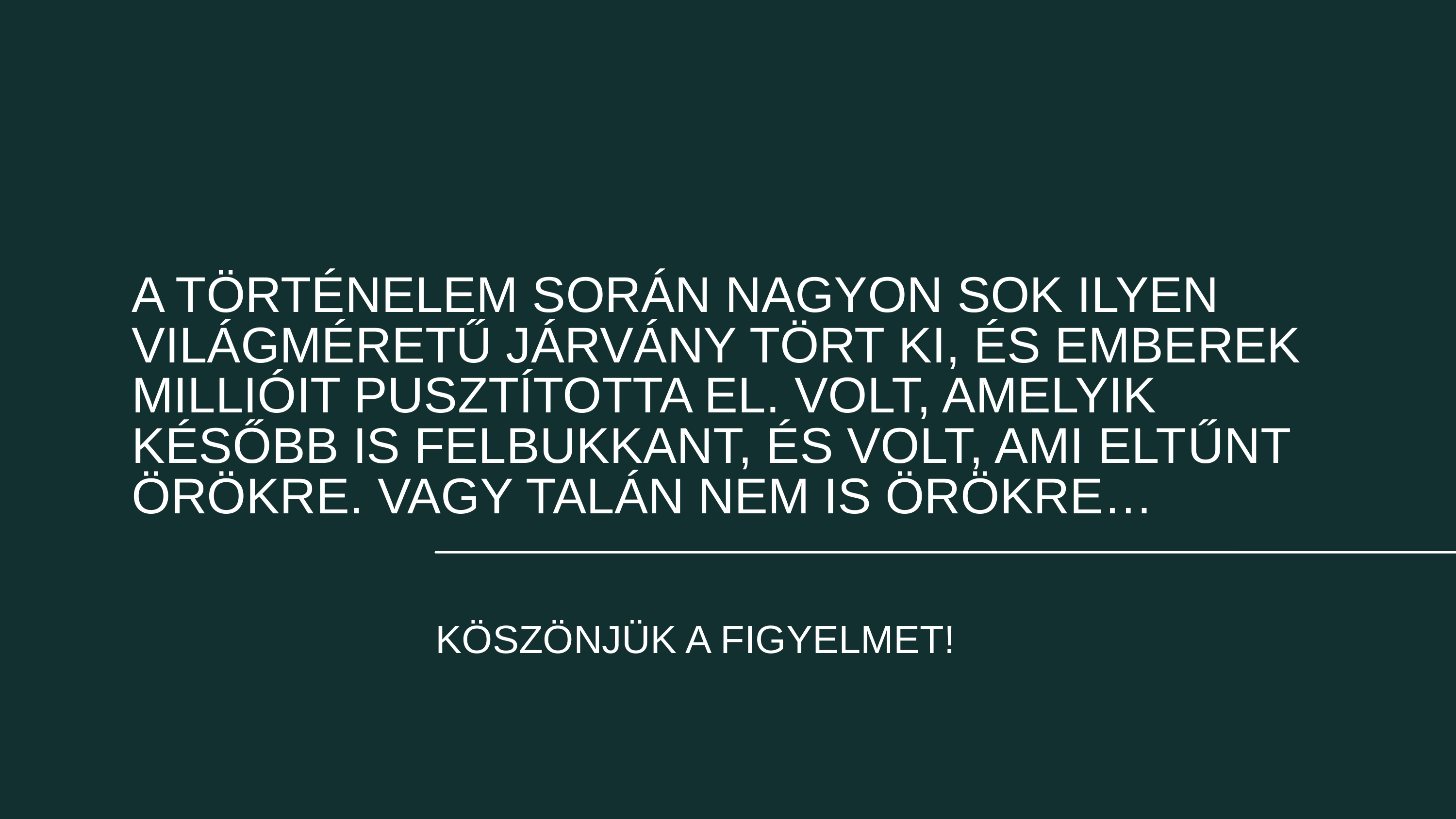

A TÖRTÉNELEM SORÁN NAGYON SOK ILYEN VILÁGMÉRETŰ JÁRVÁNY TÖRT KI, ÉS EMBEREK MILLIÓIT PUSZTÍTOTTA EL. VOLT, AMELYIK KÉSŐBB IS FELBUKKANT, ÉS VOLT, AMI ELTŰNT ÖRÖKRE. VAGY TALÁN NEM IS ÖRÖKRE…

KÖSZÖNJÜK A FIGYELMET!